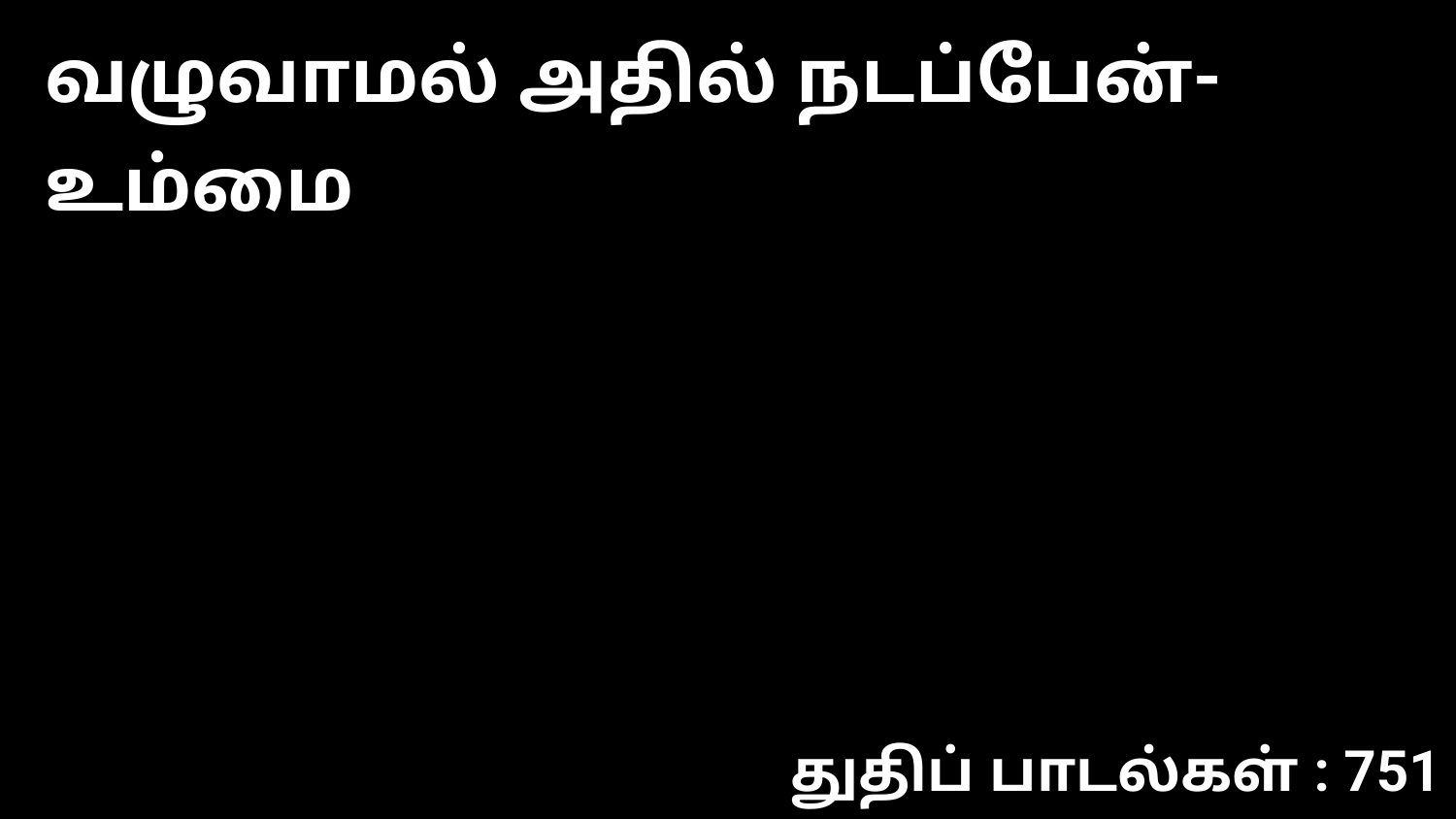

வழுவாமல் அதில் நடப்பேன்-உம்மை
துதிப் பாடல்கள் : 751